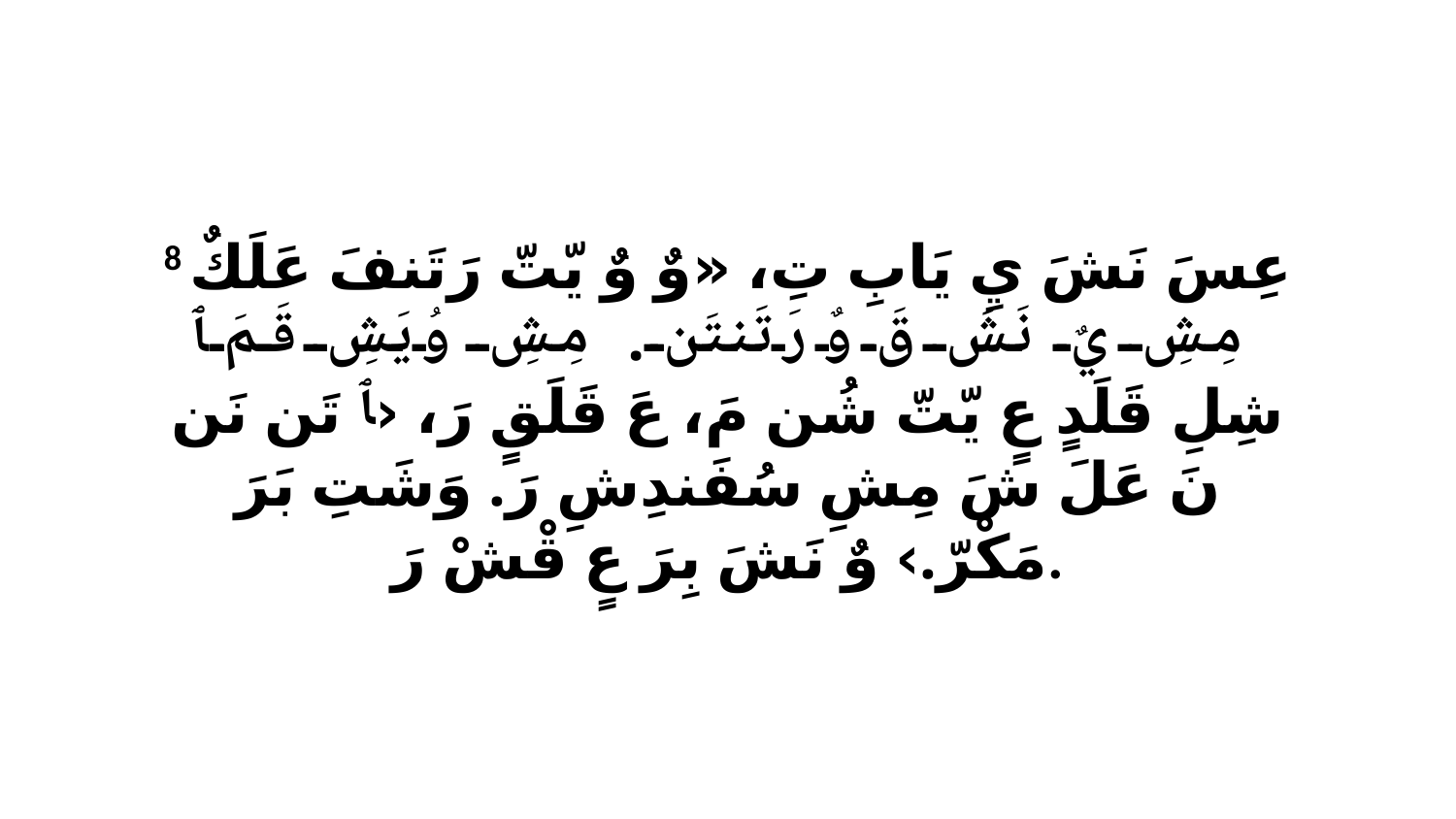

8 عِسَ نَشَ يِ يَابِ تِ، «وٌ وٌ يّتّ رَتَنفَ عَلَكٌ مِشِ يٌ نَشَ قَ وٌ رَتَنتَن. مِشِ وُيَشِ قَمَ ﭑ شِلِ قَلَدٍ عٍ يّتّ شُن مَ، عَ قَلَقٍ رَ، ‹ﭑ تَن نَن نَ عَلَ شَ مِشِ سُفَندِشِ رَ. وَشَتِ بَرَ مَكْرّ.› وٌ نَشَ بِرَ عٍ قْشْ رَ.